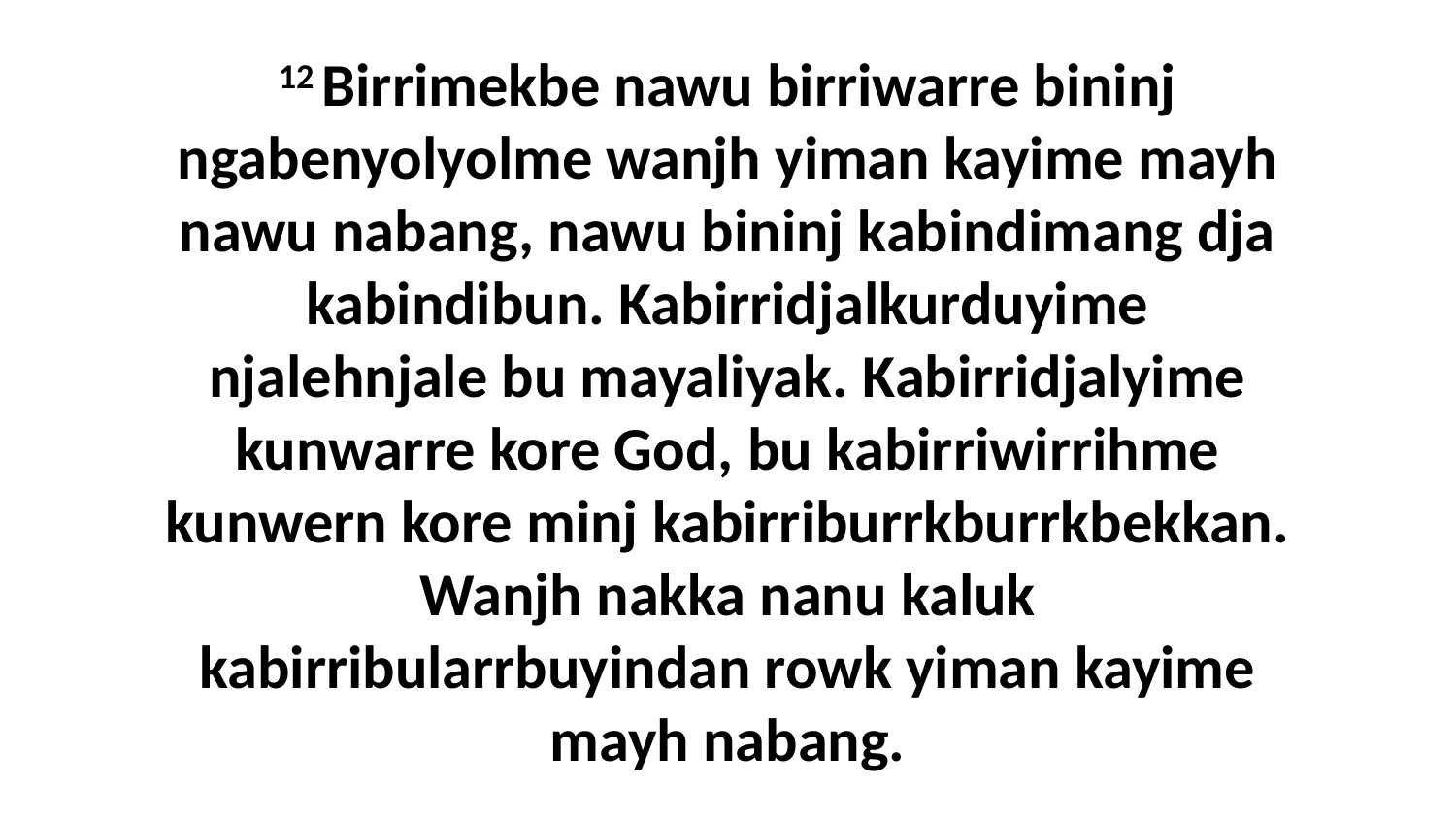

12 Birrimekbe nawu birriwarre bininj ngabenyolyolme wanjh yiman kayime mayh nawu nabang, nawu bininj kabindimang dja kabindibun. Kabirridjalkurduyime njalehnjale bu mayaliyak. Kabirridjalyime kunwarre kore God, bu kabirriwirrihme kunwern kore minj kabirriburrkburrkbekkan. Wanjh nakka nanu kaluk kabirribularrbuyindan rowk yiman kayime mayh nabang.